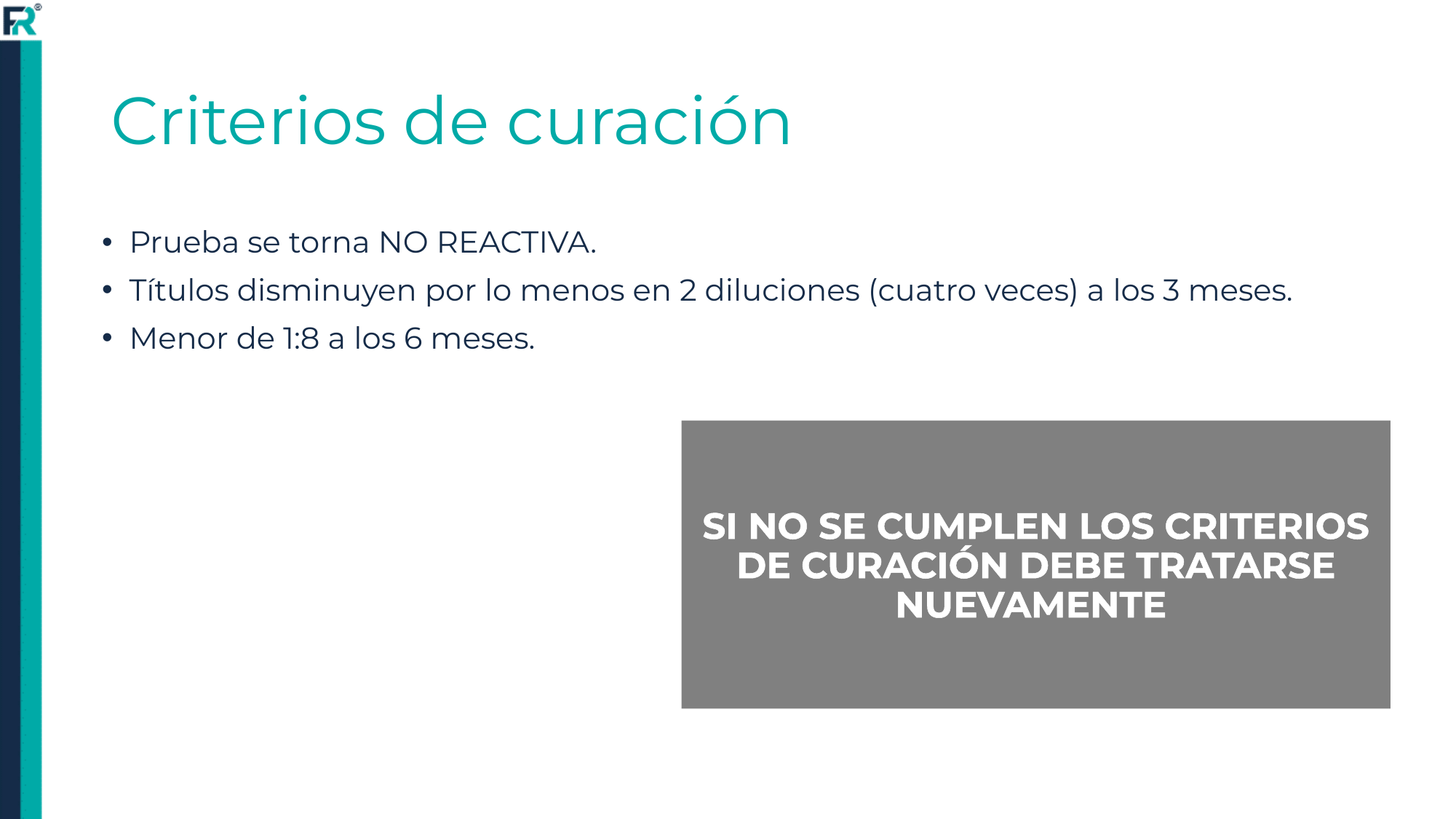

# Criterios de curación
Prueba se torna NO REACTIVA.
Títulos disminuyen por lo menos en 2 diluciones (cuatro veces) a los 3 meses.
Menor de 1:8 a los 6 meses.

SI NO SE CUMPLEN LOS CRITERIOS DE CURACIÓN DEBE TRATARSE NUEVAMENTE